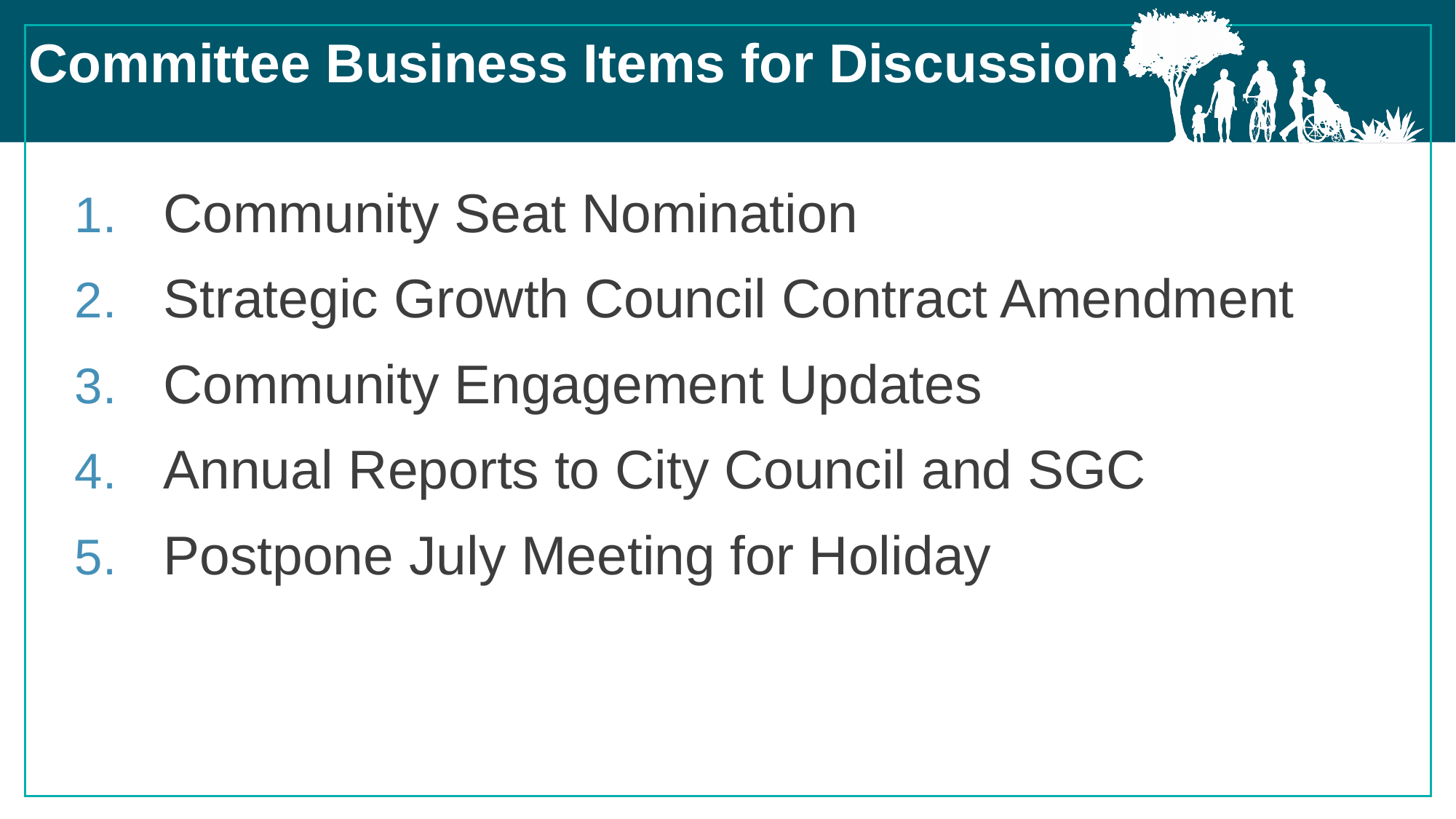

Committee Business Items for Discussion
Community Seat Nomination
Strategic Growth Council Contract Amendment
Community Engagement Updates
Annual Reports to City Council and SGC
Postpone July Meeting for Holiday